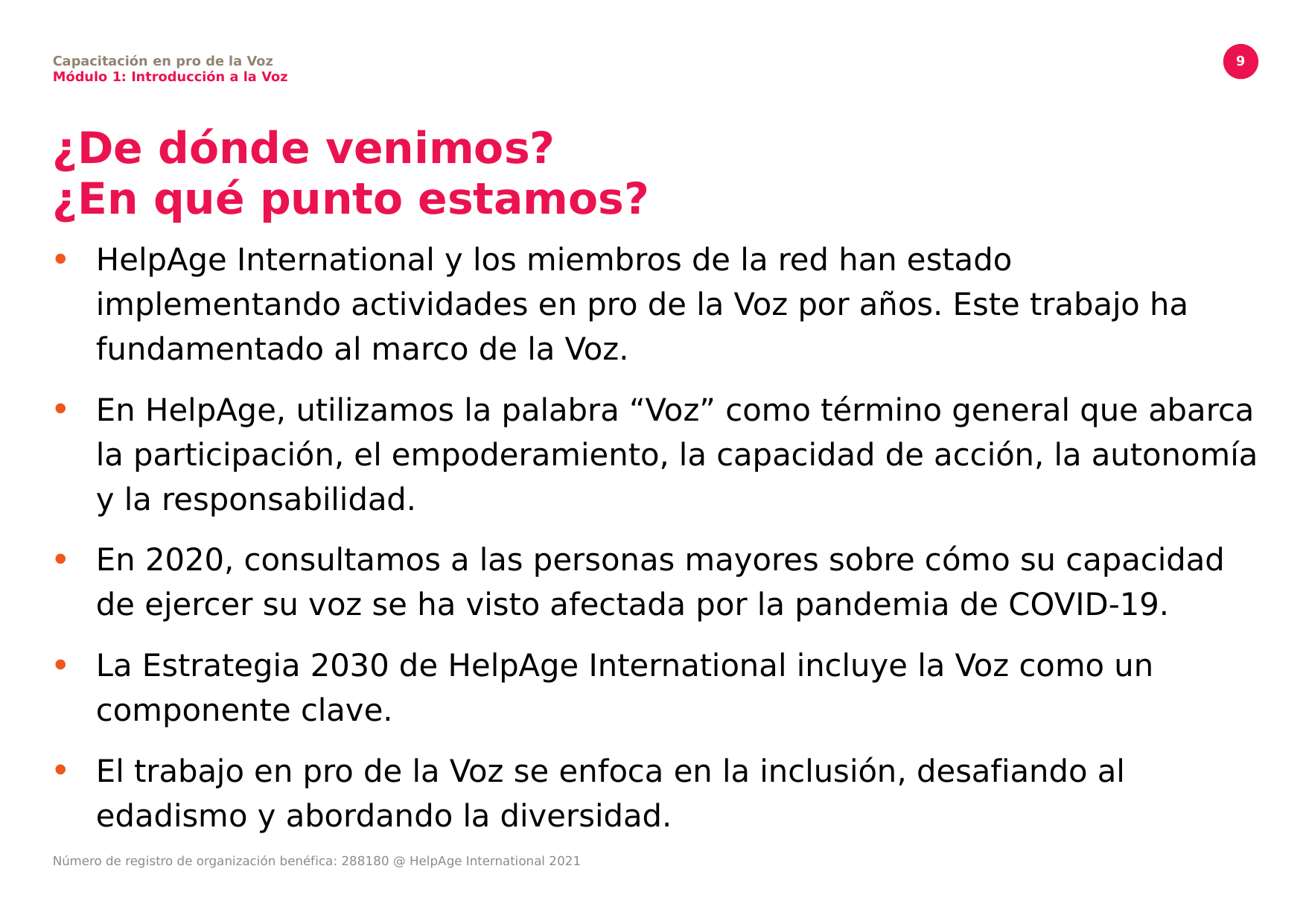

9
Capacitación en pro de la Voz
Módulo 1: Introducción a la Voz
# ¿De dónde venimos? ¿En qué punto estamos?
HelpAge International y los miembros de la red han estado implementando actividades en pro de la Voz por años. Este trabajo ha fundamentado al marco de la Voz.
En HelpAge, utilizamos la palabra “Voz” como término general que abarca la participación, el empoderamiento, la capacidad de acción, la autonomía y la responsabilidad.
En 2020, consultamos a las personas mayores sobre cómo su capacidad de ejercer su voz se ha visto afectada por la pandemia de COVID-19.
La Estrategia 2030 de HelpAge International incluye la Voz como un componente clave.
El trabajo en pro de la Voz se enfoca en la inclusión, desafiando al edadismo y abordando la diversidad.